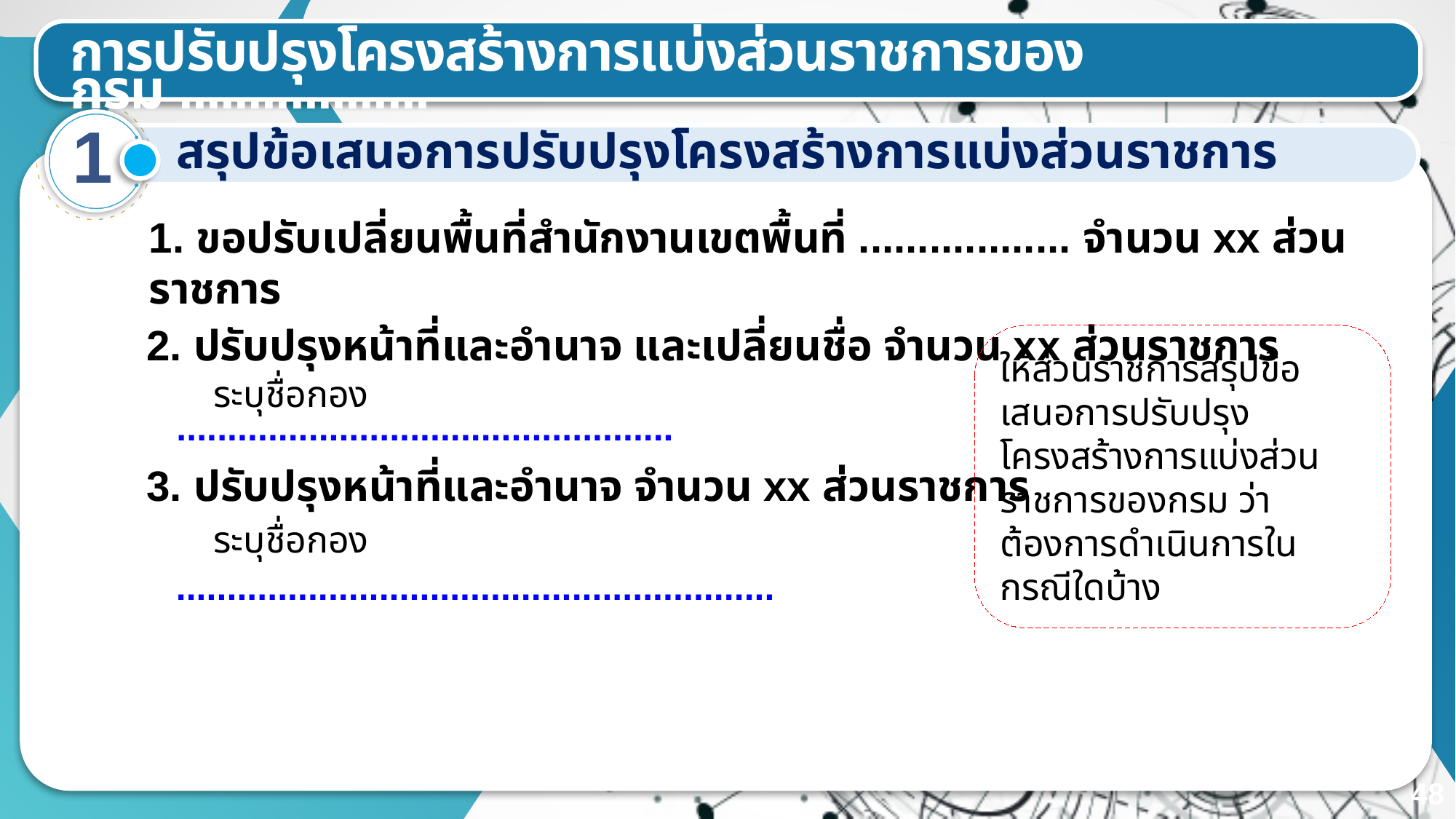

การปรับปรุงโครงสร้างการแบ่งส่วนราชการของกรม ..................
1
สรุปข้อเสนอการปรับปรุงโครงสร้างการแบ่งส่วนราชการ
1. ขอปรับเปลี่ยนพื้นที่สำนักงานเขตพื้นที่ .................. จำนวน xx ส่วนราชการ
2. ปรับปรุงหน้าที่และอำนาจ และเปลี่ยนชื่อ จำนวน xx ส่วนราชการ
ให้ส่วนราชการสรุปข้อเสนอการปรับปรุงโครงสร้างการแบ่งส่วนราชการของกรม ว่าต้องการดำเนินการในกรณีใดบ้าง
ระบุชื่อกอง
.................................................
3. ปรับปรุงหน้าที่และอำนาจ จำนวน xx ส่วนราชการ
ระบุชื่อกอง
...........................................................
48